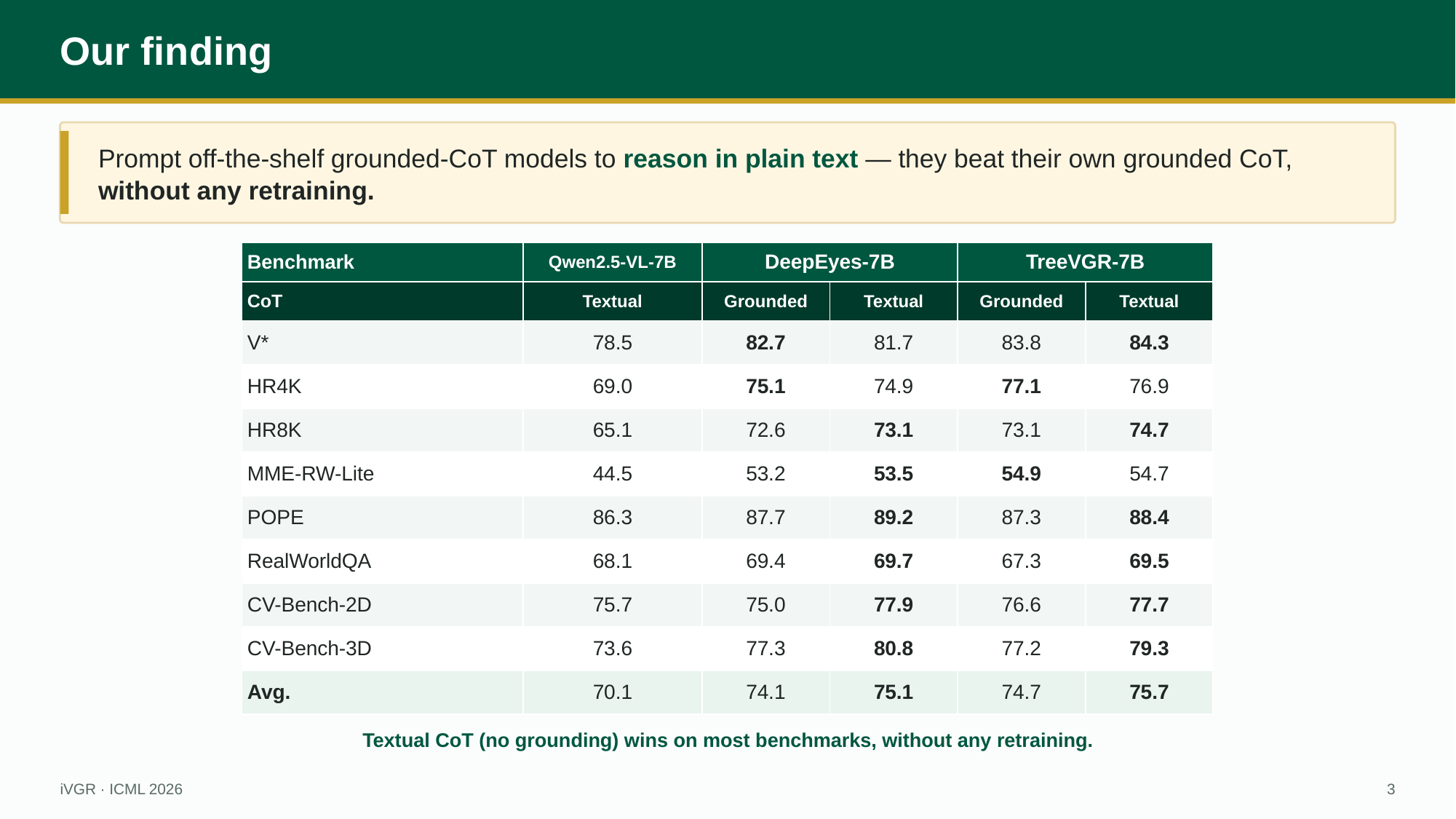

Our finding

Prompt off-the-shelf grounded-CoT models to reason in plain text — they beat their own grounded CoT, without any retraining.

| Benchmark | Qwen2.5-VL-7B | DeepEyes-7B |  | TreeVGR-7B |  |
| --- | --- | --- | --- | --- | --- |
| CoT | Textual | Grounded | Textual | Grounded | Textual |
| V\* | 78.5 | 82.7 | 81.7 | 83.8 | 84.3 |
| HR4K | 69.0 | 75.1 | 74.9 | 77.1 | 76.9 |
| HR8K | 65.1 | 72.6 | 73.1 | 73.1 | 74.7 |
| MME-RW-Lite | 44.5 | 53.2 | 53.5 | 54.9 | 54.7 |
| POPE | 86.3 | 87.7 | 89.2 | 87.3 | 88.4 |
| RealWorldQA | 68.1 | 69.4 | 69.7 | 67.3 | 69.5 |
| CV-Bench-2D | 75.7 | 75.0 | 77.9 | 76.6 | 77.7 |
| CV-Bench-3D | 73.6 | 77.3 | 80.8 | 77.2 | 79.3 |
| Avg. | 70.1 | 74.1 | 75.1 | 74.7 | 75.7 |
Textual CoT (no grounding) wins on most benchmarks, without any retraining.
iVGR · ICML 2026
3